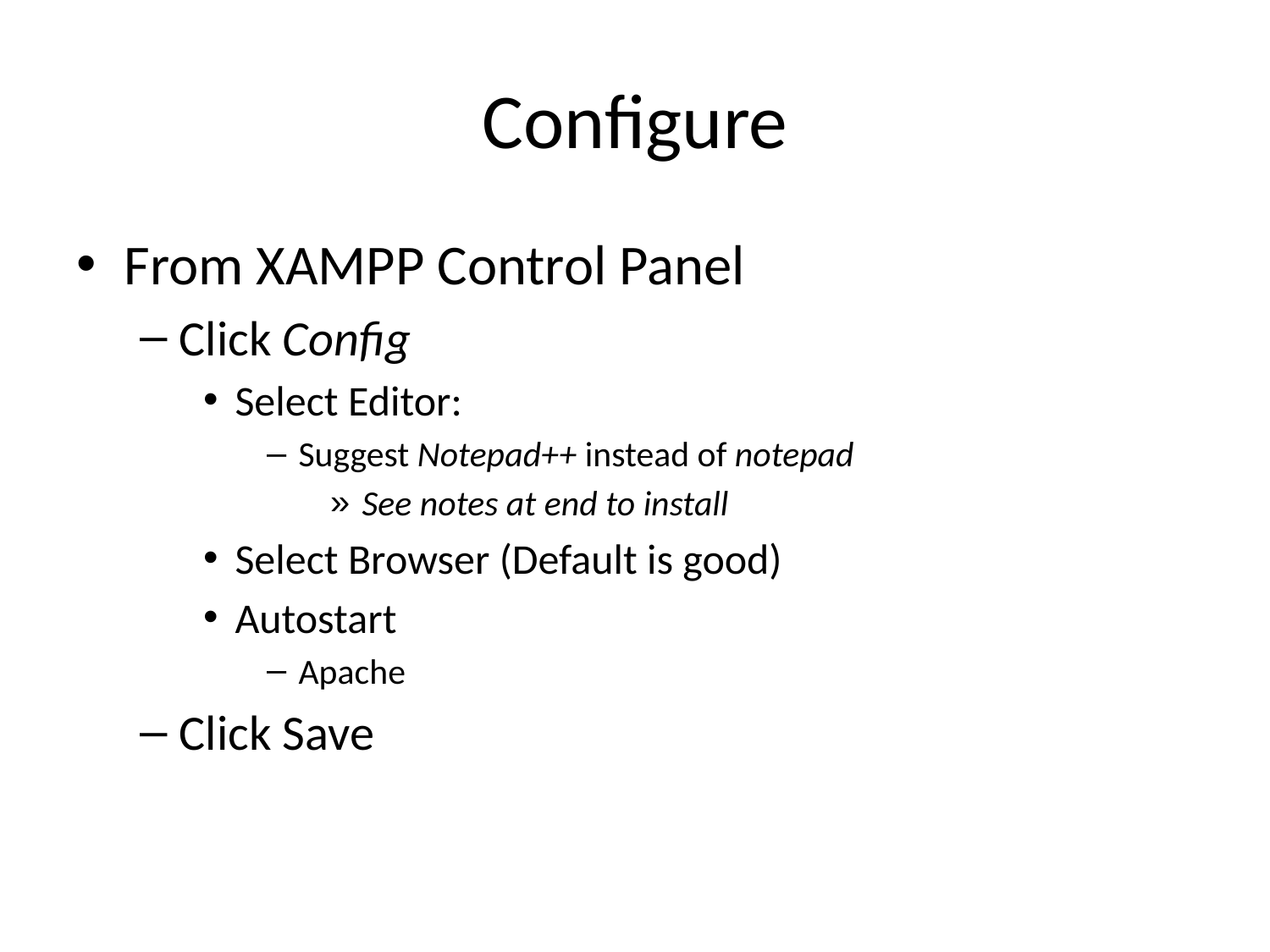

# Configure
From XAMPP Control Panel
Click Config
Select Editor:
Suggest Notepad++ instead of notepad
See notes at end to install
Select Browser (Default is good)
Autostart
Apache
Click Save